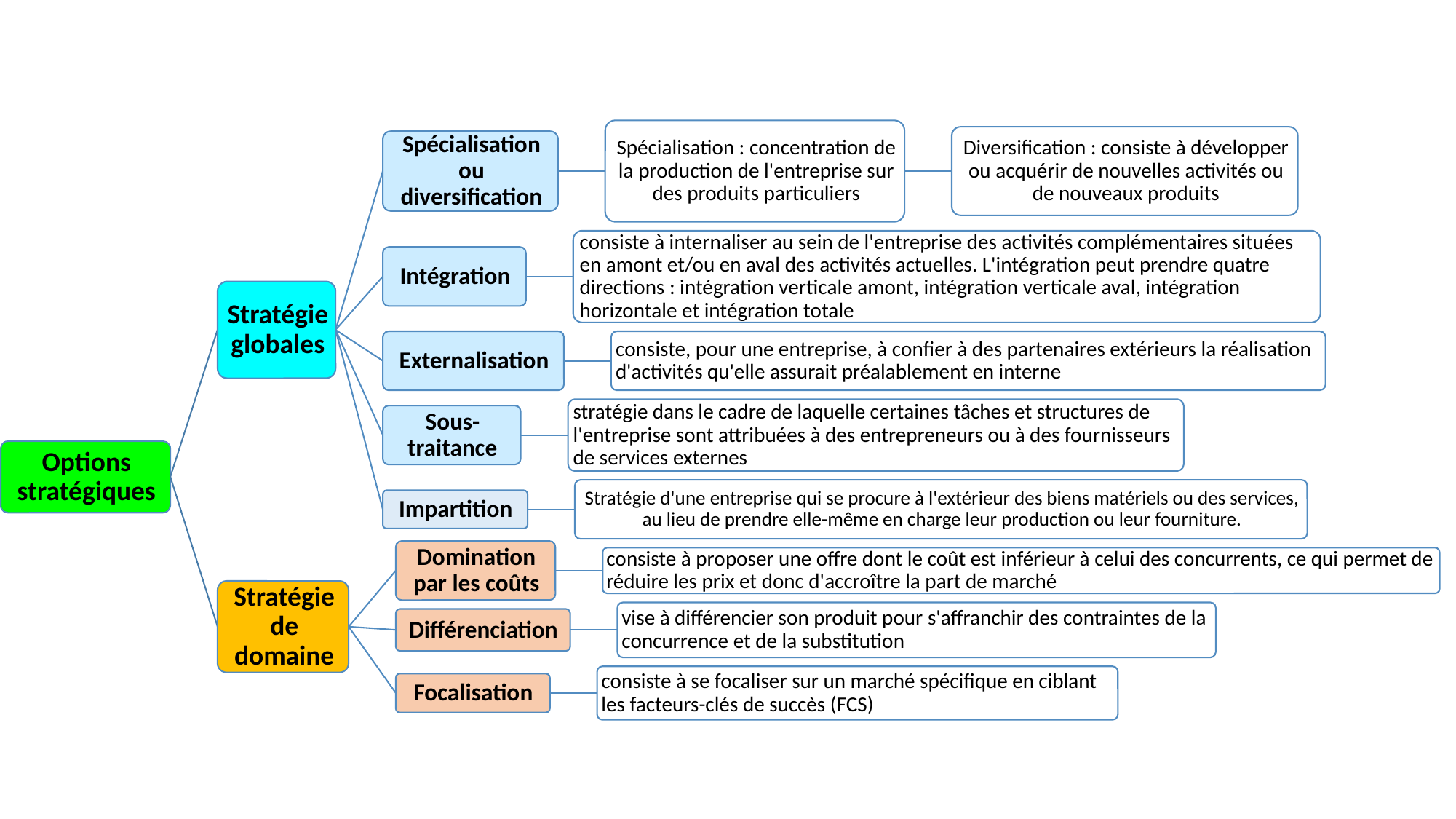

Options stratégiques

Stratégie globales

Spécialisation ou diversification

Spécialisation : concentration de la production de l'entreprise sur des produits particuliers

Diversification : consiste à développer ou acquérir de nouvelles activités ou de nouveaux produits

Intégration

consiste à internaliser au sein de l'entreprise des activités complémentaires situées en amont et/ou en aval des activités actuelles. L'intégration peut prendre quatre directions : intégration verticale amont, intégration verticale aval, intégration horizontale et intégration totale

Externalisation

consiste, pour une entreprise, à confier à des partenaires extérieurs la réalisation d'activités qu'elle assurait préalablement en interne

Sous-traitance

stratégie dans le cadre de laquelle certaines tâches et structures de l'entreprise sont attribuées à des entrepreneurs ou à des fournisseurs de services externes

Impartition

Stratégie d'une entreprise qui se procure à l'extérieur des biens matériels ou des services, au lieu de prendre elle-même en charge leur production ou leur fourniture.

Stratégie de domaine

Domination par les coûts

consiste à proposer une offre dont le coût est inférieur à celui des concurrents, ce qui permet de réduire les prix et donc d'accroître la part de marché

Différenciation

vise à différencier son produit pour s'affranchir des contraintes de la concurrence et de la substitution

Focalisation

consiste à se focaliser sur un marché spécifique en ciblant les facteurs-clés de succès (FCS)